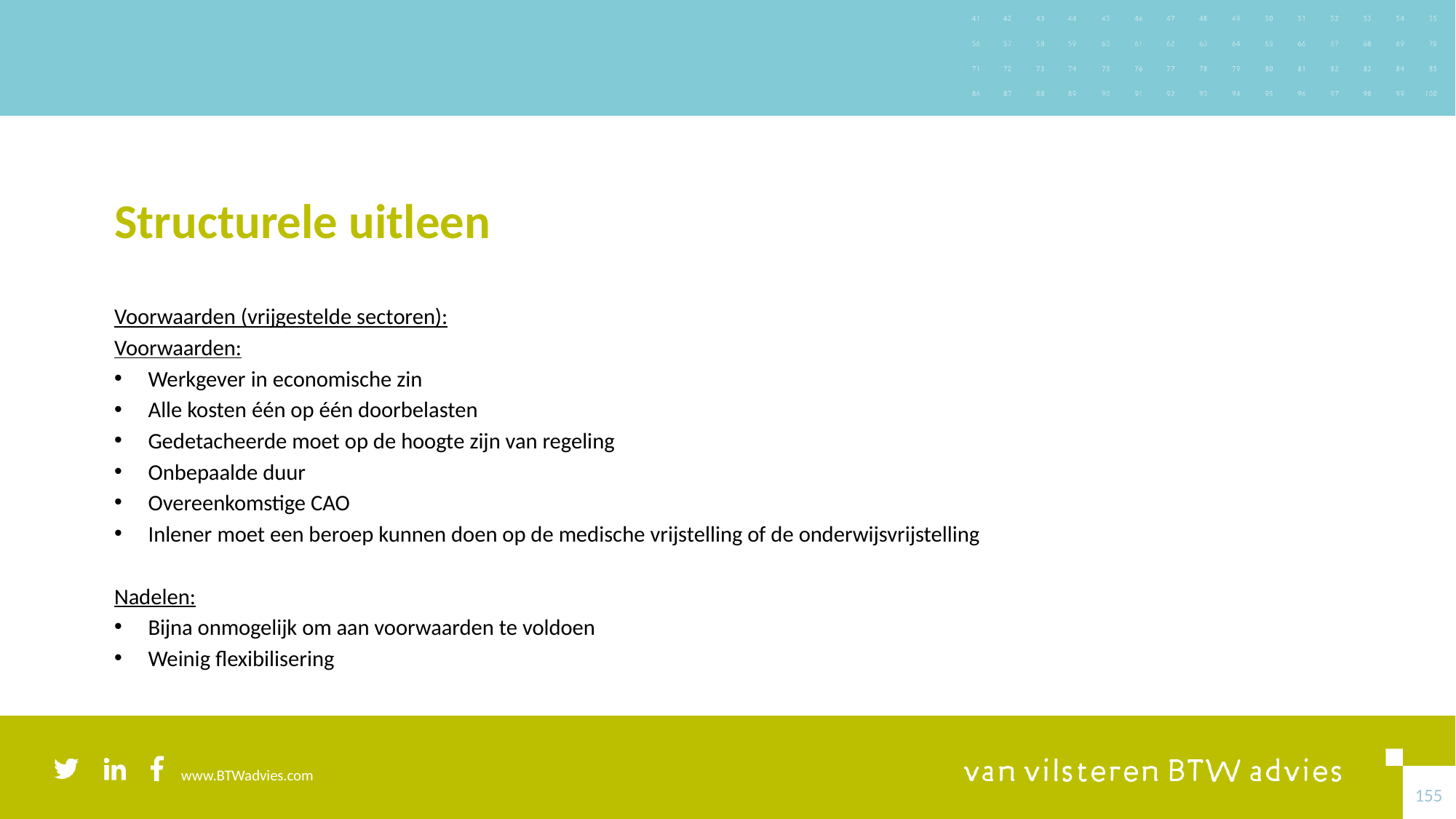

# Structurele uitleen
Voorwaarden (vrijgestelde sectoren):
Voorwaarden:
Werkgever in economische zin
Alle kosten één op één doorbelasten
Gedetacheerde moet op de hoogte zijn van regeling
Onbepaalde duur
Overeenkomstige CAO
Inlener moet een beroep kunnen doen op de medische vrijstelling of de onderwijsvrijstelling

Nadelen:
Bijna onmogelijk om aan voorwaarden te voldoen
Weinig flexibilisering